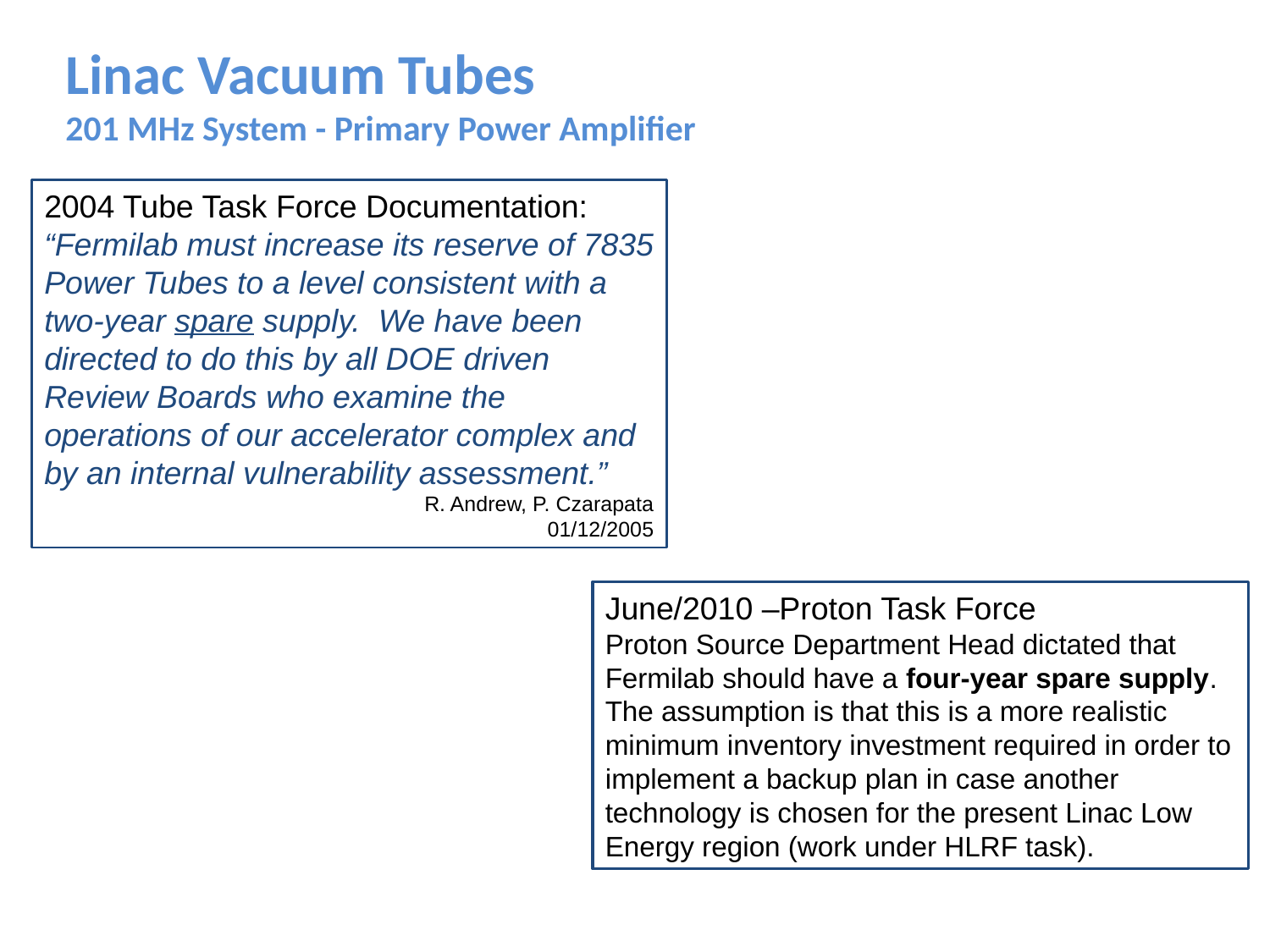

Linac Vacuum Tubes
201 MHz System - Primary Power Amplifier
2004 Tube Task Force Documentation:
“Fermilab must increase its reserve of 7835 Power Tubes to a level consistent with a two-year spare supply.  We have been directed to do this by all DOE driven Review Boards who examine the operations of our accelerator complex and by an internal vulnerability assessment.”
R. Andrew, P. Czarapata
 01/12/2005
June/2010 –Proton Task Force
Proton Source Department Head dictated that Fermilab should have a four-year spare supply.
The assumption is that this is a more realistic minimum inventory investment required in order to implement a backup plan in case another technology is chosen for the present Linac Low Energy region (work under HLRF task).